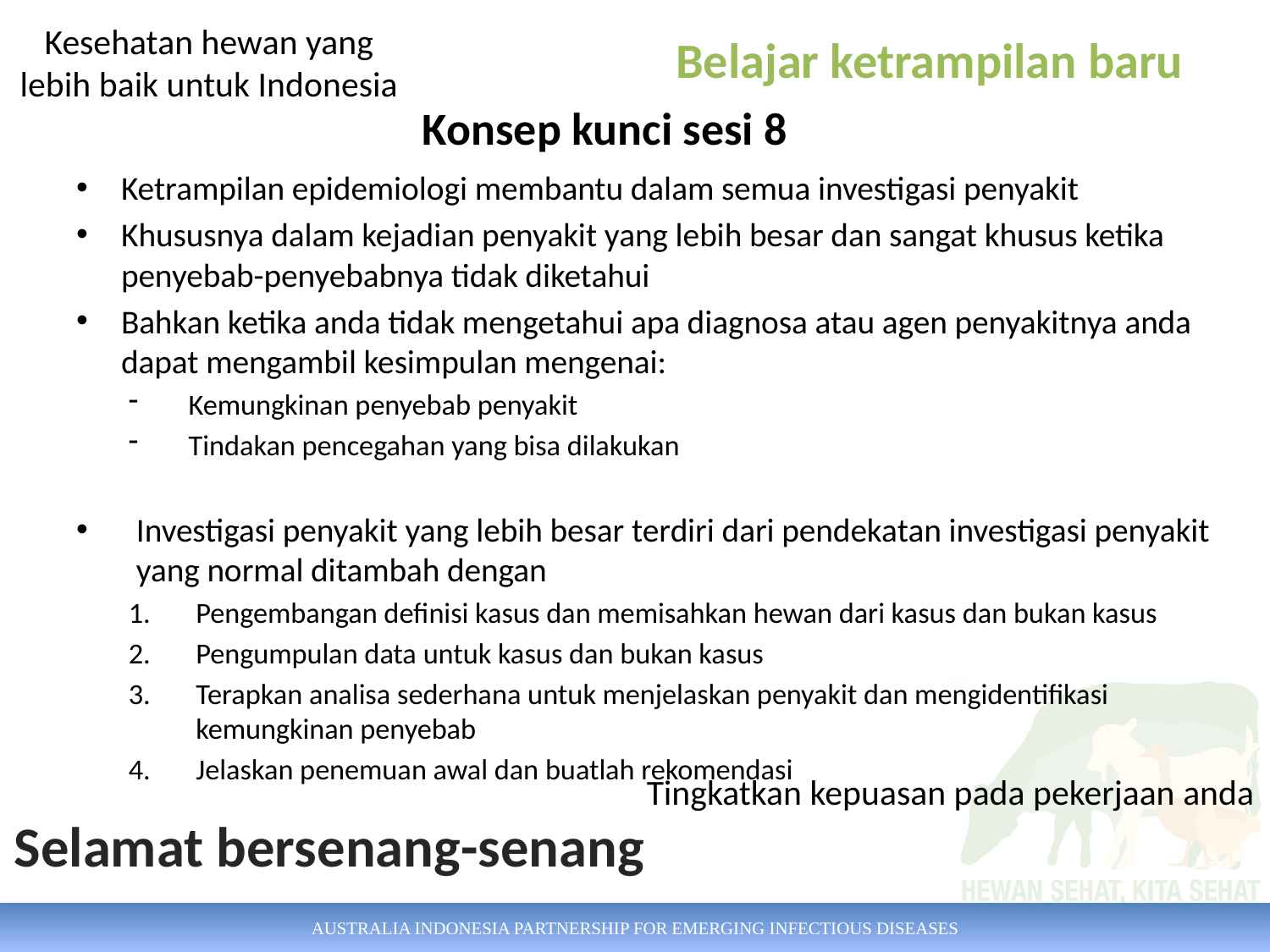

Kesehatan hewan yang lebih baik untuk Indonesia
Belajar ketrampilan baru
# Konsep kunci sesi 8
Ketrampilan epidemiologi membantu dalam semua investigasi penyakit
Khususnya dalam kejadian penyakit yang lebih besar dan sangat khusus ketika penyebab-penyebabnya tidak diketahui
Bahkan ketika anda tidak mengetahui apa diagnosa atau agen penyakitnya anda dapat mengambil kesimpulan mengenai:
Kemungkinan penyebab penyakit
Tindakan pencegahan yang bisa dilakukan

Investigasi penyakit yang lebih besar terdiri dari pendekatan investigasi penyakit yang normal ditambah dengan
Pengembangan definisi kasus dan memisahkan hewan dari kasus dan bukan kasus
Pengumpulan data untuk kasus dan bukan kasus
Terapkan analisa sederhana untuk menjelaskan penyakit dan mengidentifikasi kemungkinan penyebab
Jelaskan penemuan awal dan buatlah rekomendasi

Tingkatkan kepuasan pada pekerjaan anda
Selamat bersenang-senang